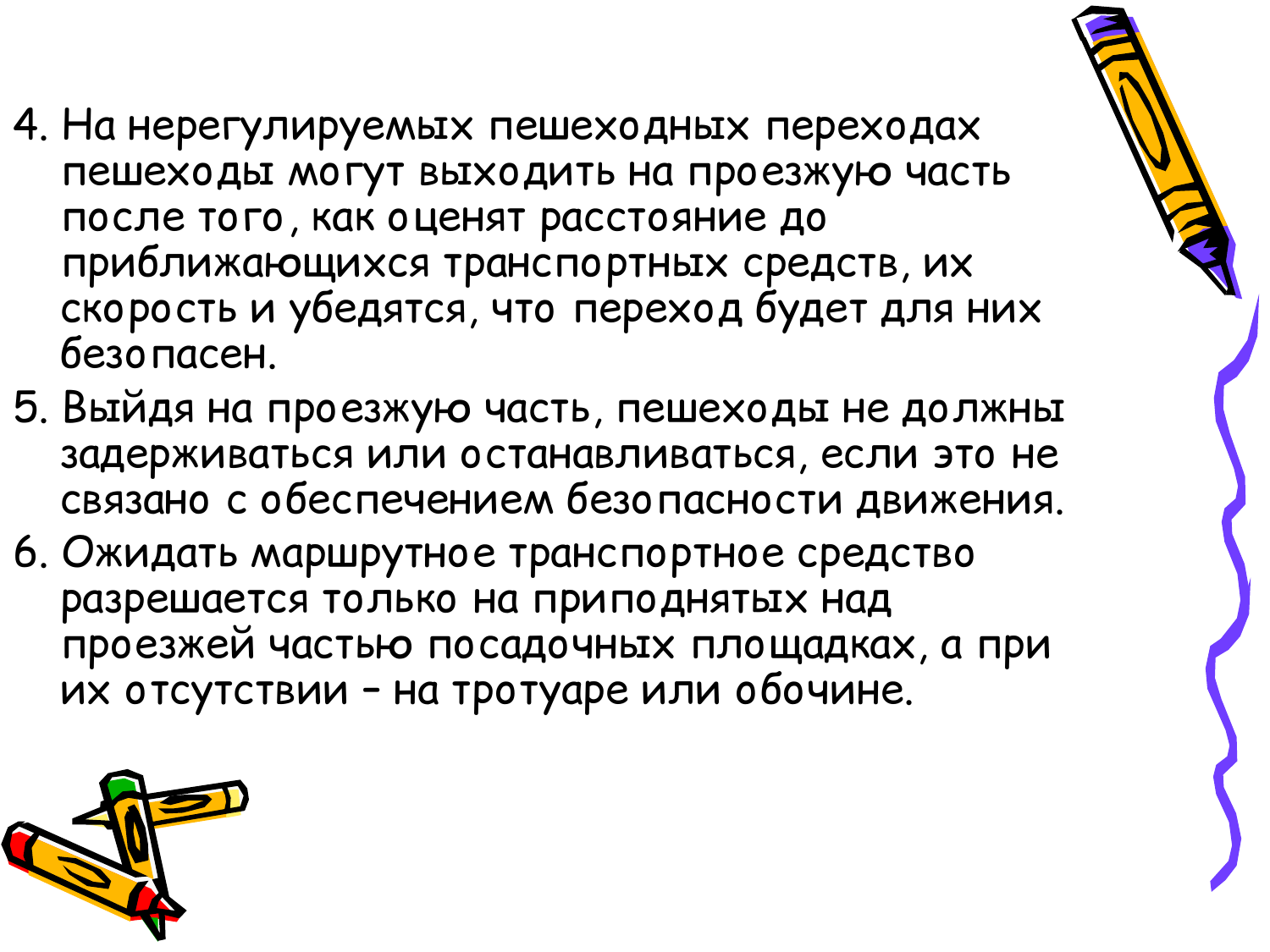

4. На нерегулируемых пешеходных переходах пешеходы могут выходить на проезжую часть после того, как оценят расстояние до приближающихся транспортных средств, их скорость и убедятся, что переход будет для них безопасен.
5. Выйдя на проезжую часть, пешеходы не должны задерживаться или останавливаться, если это не связано с обеспечением безопасности движения.
6. Ожидать маршрутное транспортное средство разрешается только на приподнятых над проезжей частью посадочных площадках, а при их отсутствии – на тротуаре или обочине.